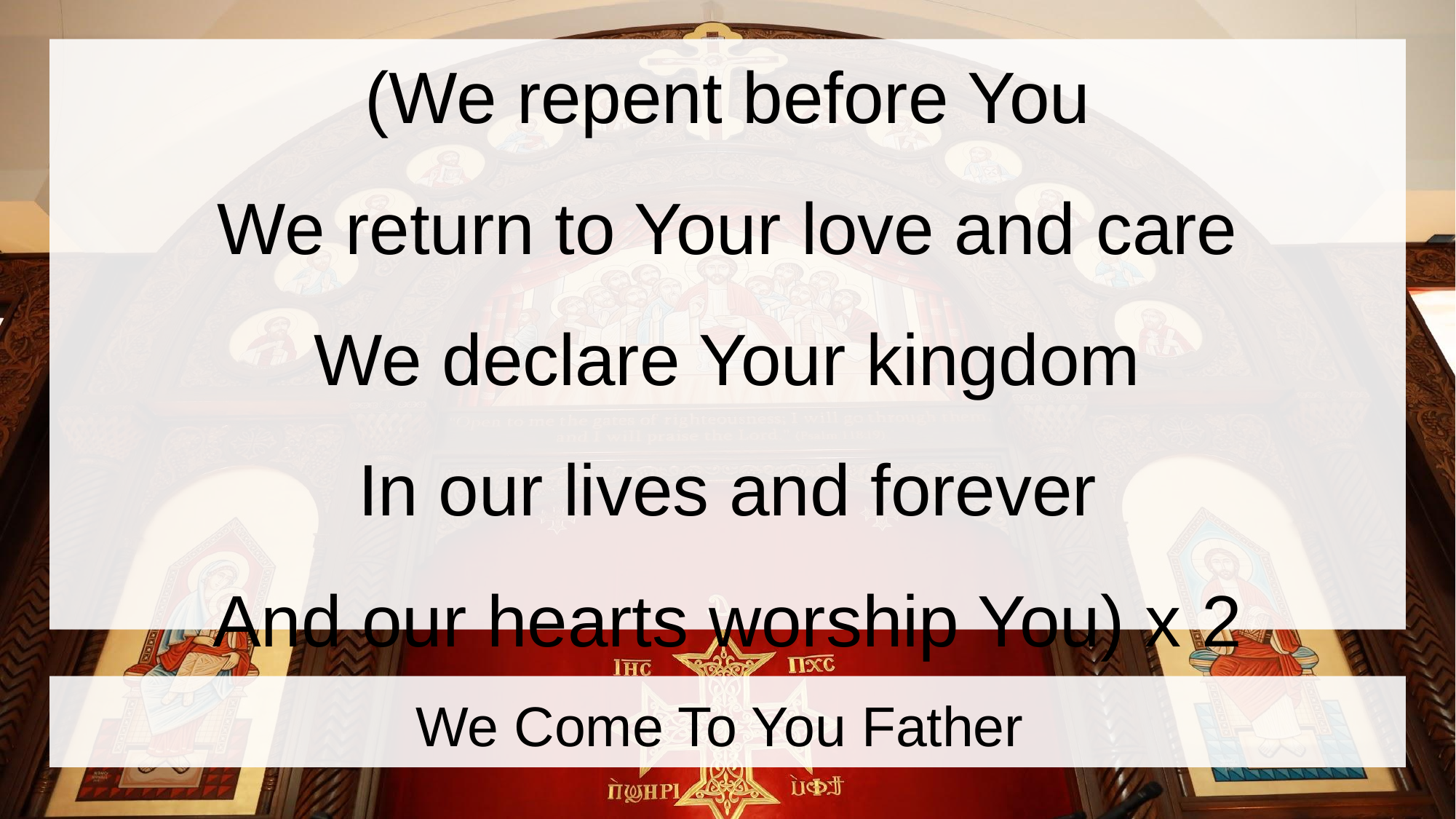

(We repent before You
We return to Your love and care
We declare Your kingdom
In our lives and forever
And our hearts worship You) x 2
# We Come To You Father